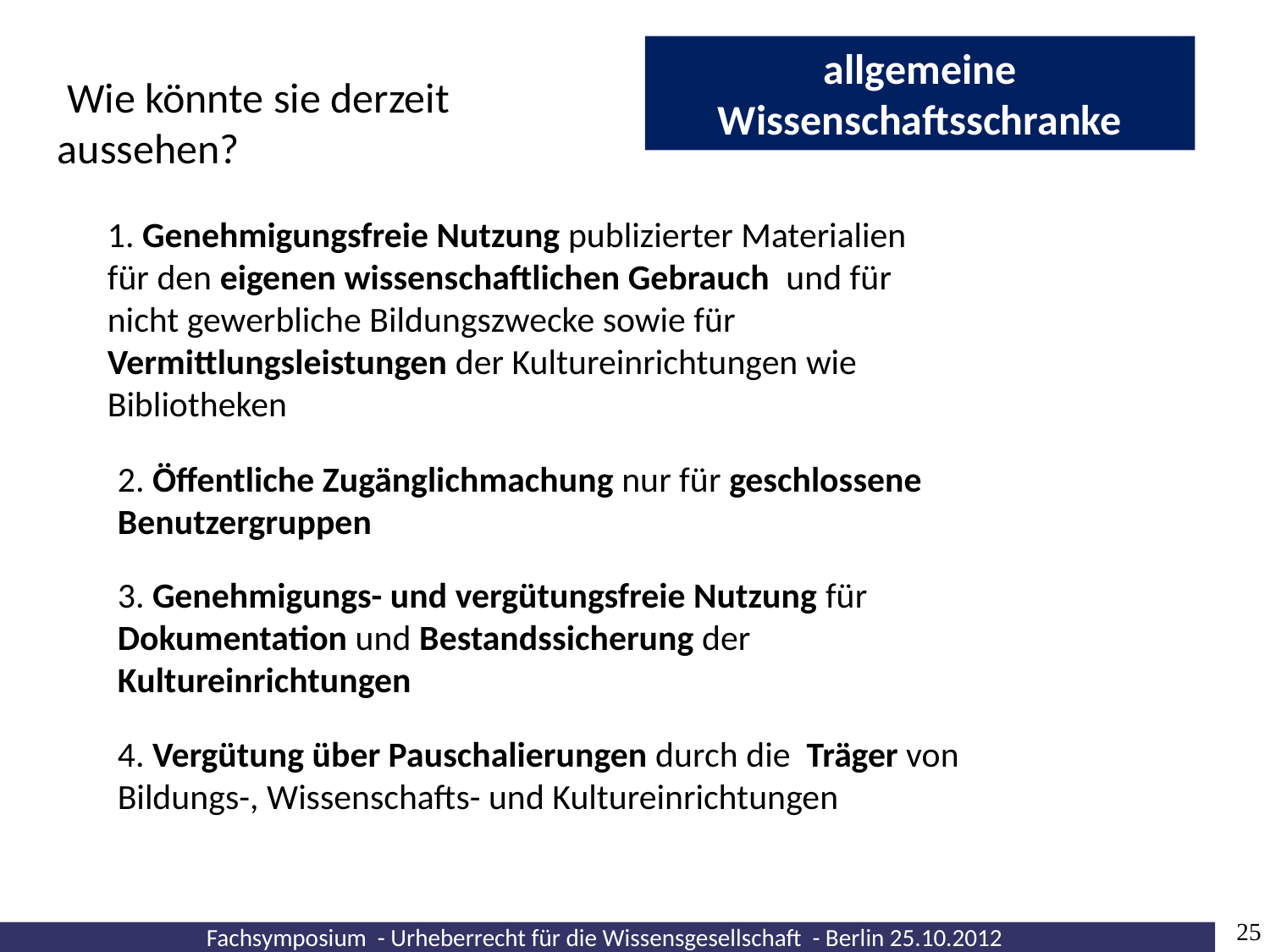

Wie könnte sie derzeit aussehen?
allgemeine Wissenschaftsschranke
1. Genehmigungsfreie Nutzung publizierter Materialien für den eigenen wissenschaftlichen Gebrauch  und für nicht gewerbliche Bildungszwecke sowie für Vermittlungsleistungen der Kultureinrichtungen wie Bibliotheken
2. Öffentliche Zugänglichmachung nur für geschlossene Benutzergruppen
3. Genehmigungs- und vergütungsfreie Nutzung für Dokumentation und Bestandssicherung der Kultureinrichtungen
4. Vergütung über Pauschalierungen durch die  Träger von Bildungs-, Wissenschafts- und Kultureinrichtungen